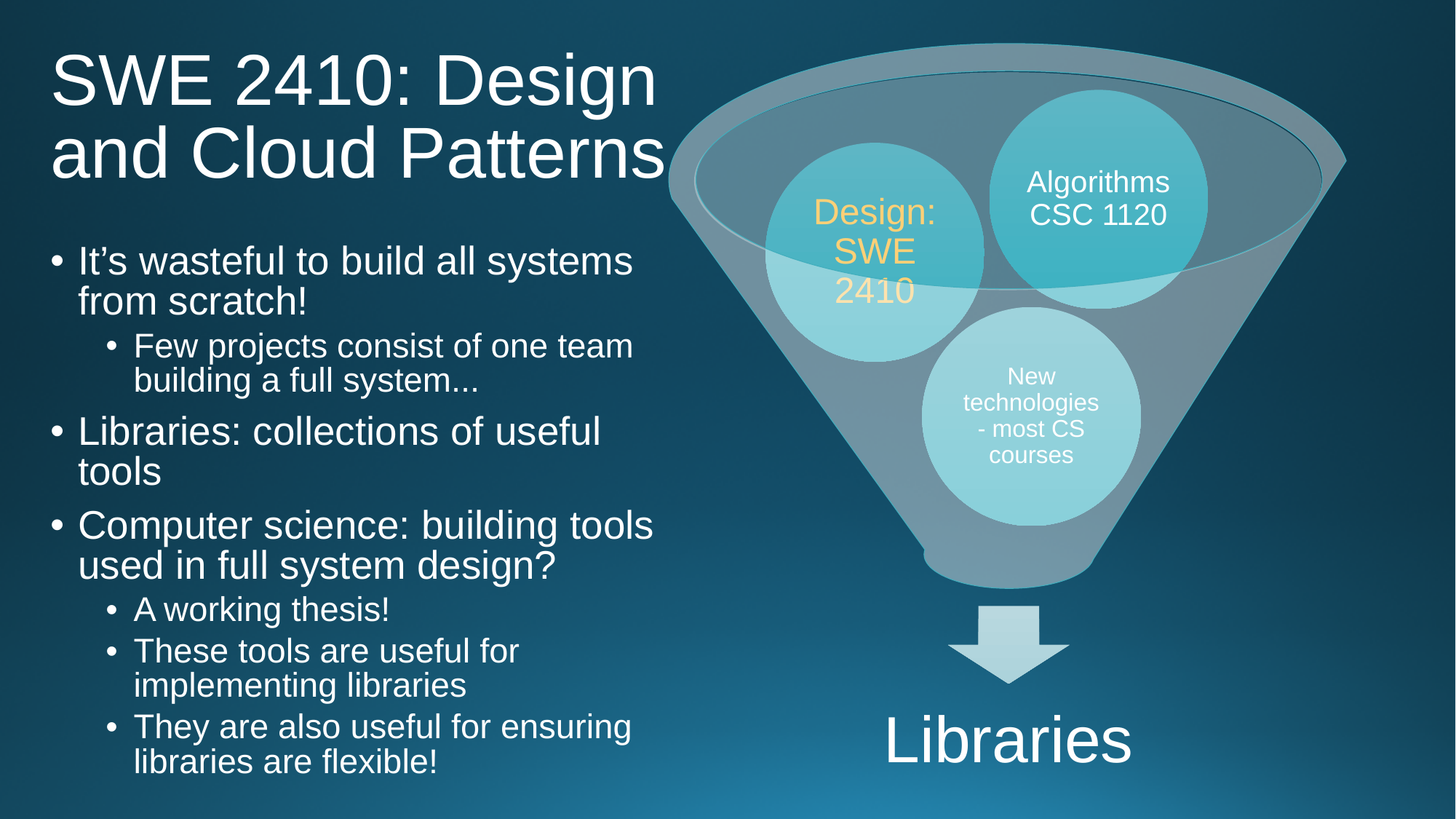

SWE 2410: Design and Cloud Patterns
Libraries
New technologies - most CS courses
Design: SWE 2410
Algorithms CSC 1120
It’s wasteful to build all systems from scratch!
Few projects consist of one team building a full system...
Libraries: collections of useful tools
Computer science: building tools used in full system design?
A working thesis!
These tools are useful for implementing libraries
They are also useful for ensuring libraries are flexible!